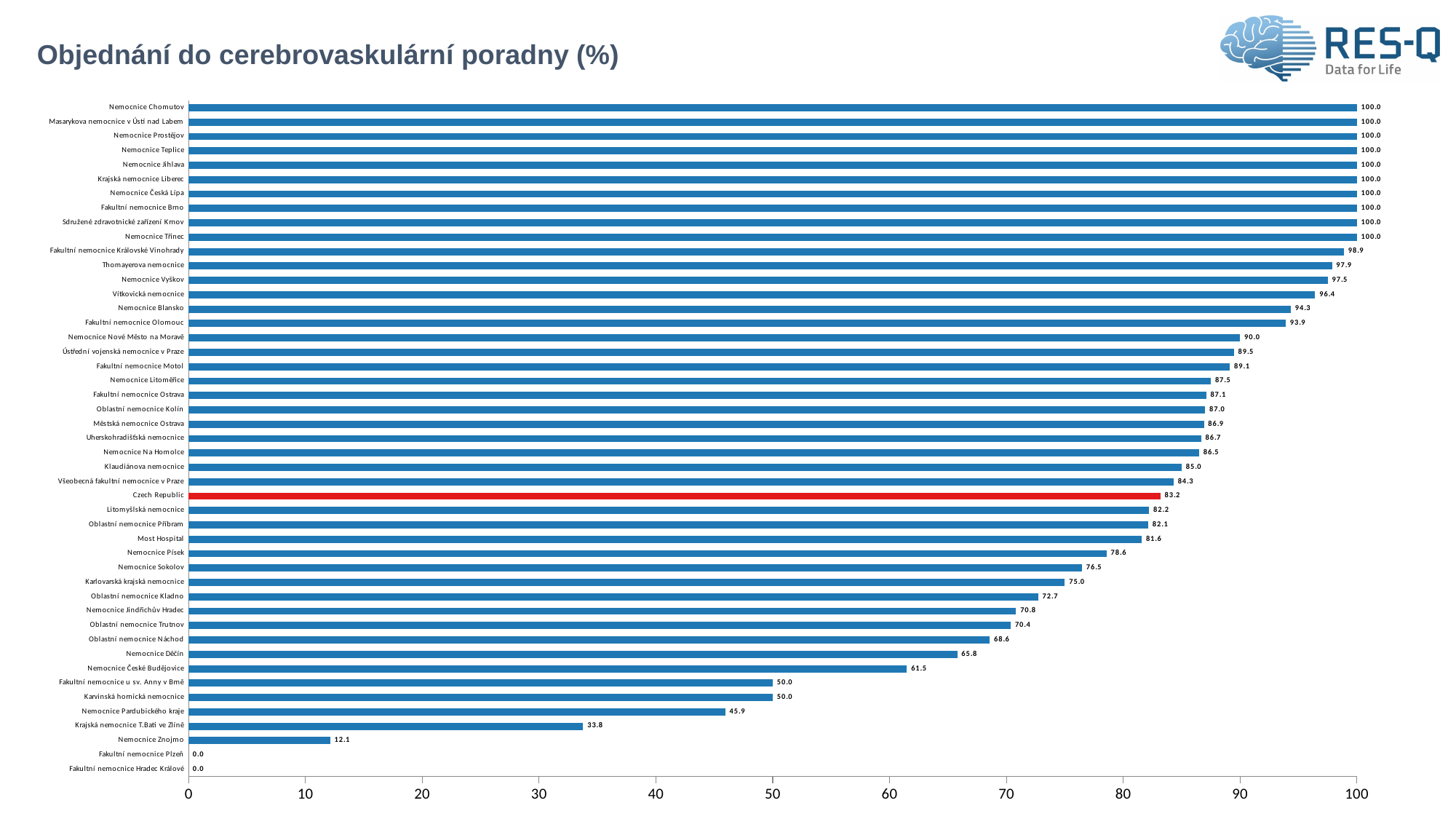

# Objednání do cerebrovaskulární poradny (%)

### Chart

| Category | recommended to a cerebrovascular expert - Recommended |
|---|---|
| Fakultní nemocnice Hradec Králové | 0.0 |
| Fakultní nemocnice Plzeň | 0.0 |
| Nemocnice Znojmo | 12.121212 |
| Krajská nemocnice T.Bati ve Zlíně | 33.766234 |
| Nemocnice Pardubického kraje | 45.945946 |
| Karvinská hornická nemocnice | 50.0 |
| Fakultní nemocnice u sv. Anny v Brně | 50.0 |
| Nemocnice České Budějovice | 61.481481 |
| Nemocnice Děčín | 65.789474 |
| Oblastní nemocnice Náchod | 68.571429 |
| Oblastní nemocnice Trutnov | 70.37037 |
| Nemocnice Jindřichův Hradec | 70.833333 |
| Oblastní nemocnice Kladno | 72.727273 |
| Karlovarská krajská nemocnice | 75.0 |
| Nemocnice Sokolov | 76.470588 |
| Nemocnice Písek | 78.571429 |
| Most Hospital | 81.578947 |
| Oblastní nemocnice Příbram | 82.142857 |
| Litomyšlská nemocnice | 82.222222 |
| Czech Republic | 83.177172 |
| Všeobecná fakultní nemocnice v Praze | 84.313725 |
| Klaudiánova nemocnice | 85.0 |
| Nemocnice Na Homolce | 86.486486 |
| Uherskohradišťská nemocnice | 86.666667 |
| Městská nemocnice Ostrava | 86.904762 |
| Oblastní nemocnice Kolín | 87.012987 |
| Fakultní nemocnice Ostrava | 87.096774 |
| Nemocnice Litoměřice | 87.5 |
| Fakultní nemocnice Motol | 89.130435 |
| Ústřední vojenská nemocnice v Praze | 89.473684 |
| Nemocnice Nové Město na Moravě | 90.0 |
| Fakultní nemocnice Olomouc | 93.913043 |
| Nemocnice Blansko | 94.339623 |
| Vítkovická nemocnice | 96.428571 |
| Nemocnice Vyškov | 97.5 |
| Thomayerova nemocnice | 97.87234 |
| Fakultní nemocnice Královské Vinohrady | 98.888889 |
| Nemocnice Třinec | 100.0 |
| Sdružené zdravotnické zařízení Krnov | 100.0 |
| Fakultní nemocnice Brno | 100.0 |
| Nemocnice Česká Lípa | 100.0 |
| Krajská nemocnice Liberec | 100.0 |
| Nemocnice Jihlava | 100.0 |
| Nemocnice Teplice | 100.0 |
| Nemocnice Prostějov | 100.0 |
| Masarykova nemocnice v Ústí nad Labem | 100.0 |
| Nemocnice Chomutov | 100.0 |